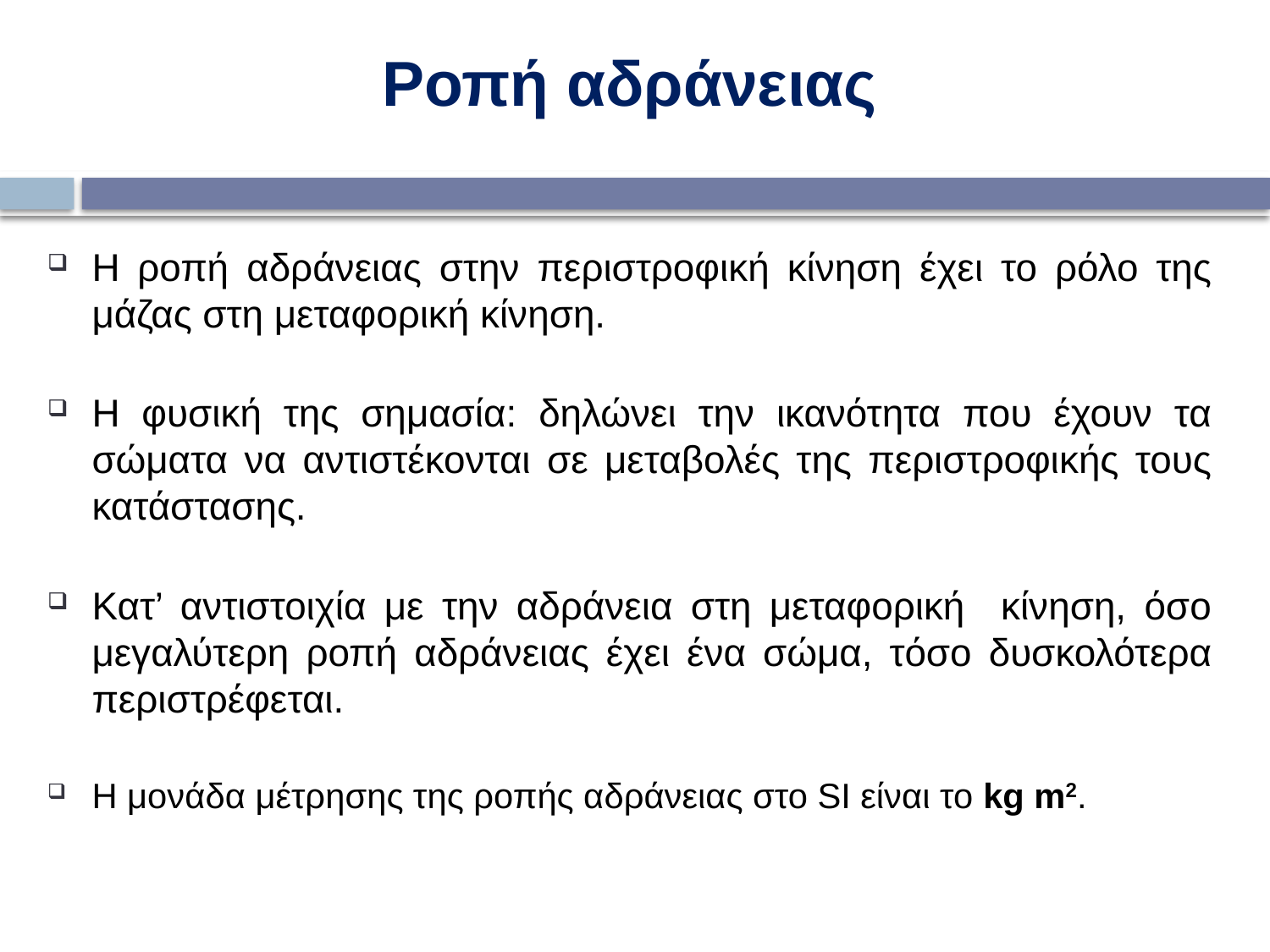

Ροπή αδράνειας
Η ροπή αδράνειας στην περιστροφική κίνηση έχει το ρόλο της μάζας στη μεταφορική κίνηση.
Η φυσική της σημασία: δηλώνει την ικανότητα που έχουν τα σώματα να αντιστέκονται σε μεταβολές της περιστροφικής τους κατάστασης.
Κατ’ αντιστοιχία με την αδράνεια στη μεταφορική  κίνηση, όσο μεγαλύτερη ροπή αδράνειας έχει ένα σώμα, τόσο δυσκολότερα περιστρέφεται.
Η μονάδα μέτρησης της ροπής αδράνειας στο SI είναι το kg m2.